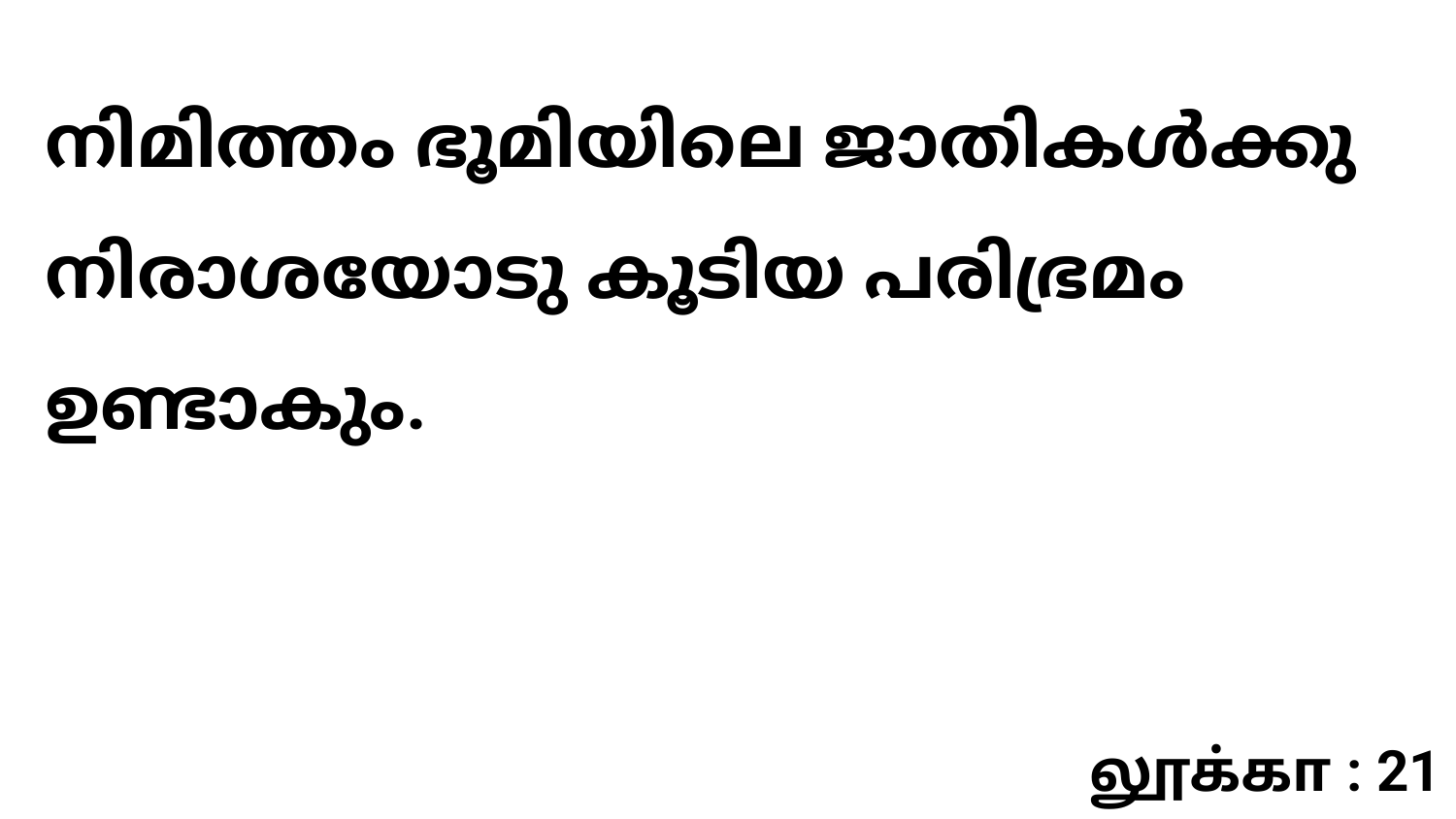

നിമിത്തം ഭൂമിയിലെ ജാതികൾക്കു നിരാശയോടു കൂടിയ പരിഭ്രമം ഉണ്ടാകും.
லூக்கா : 21